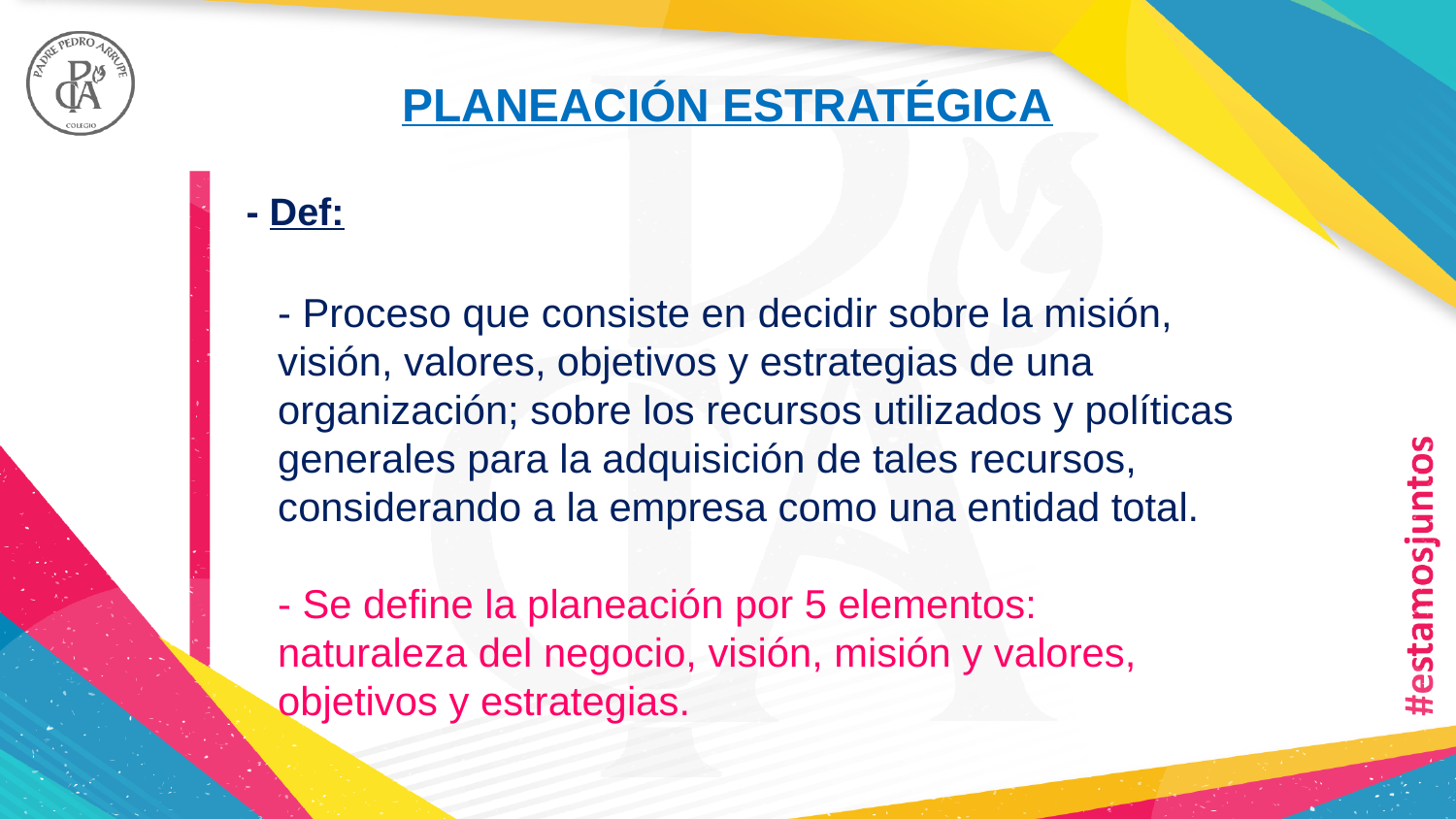

PLANEACIÓN ESTRATÉGICA
- Def:

- Proceso que consiste en decidir sobre la misión, visión, valores, objetivos y estrategias de una organización; sobre los recursos utilizados y políticas generales para la adquisición de tales recursos, considerando a la empresa como una entidad total.

- Se define la planeación por 5 elementos: naturaleza del negocio, visión, misión y valores, objetivos y estrategias.